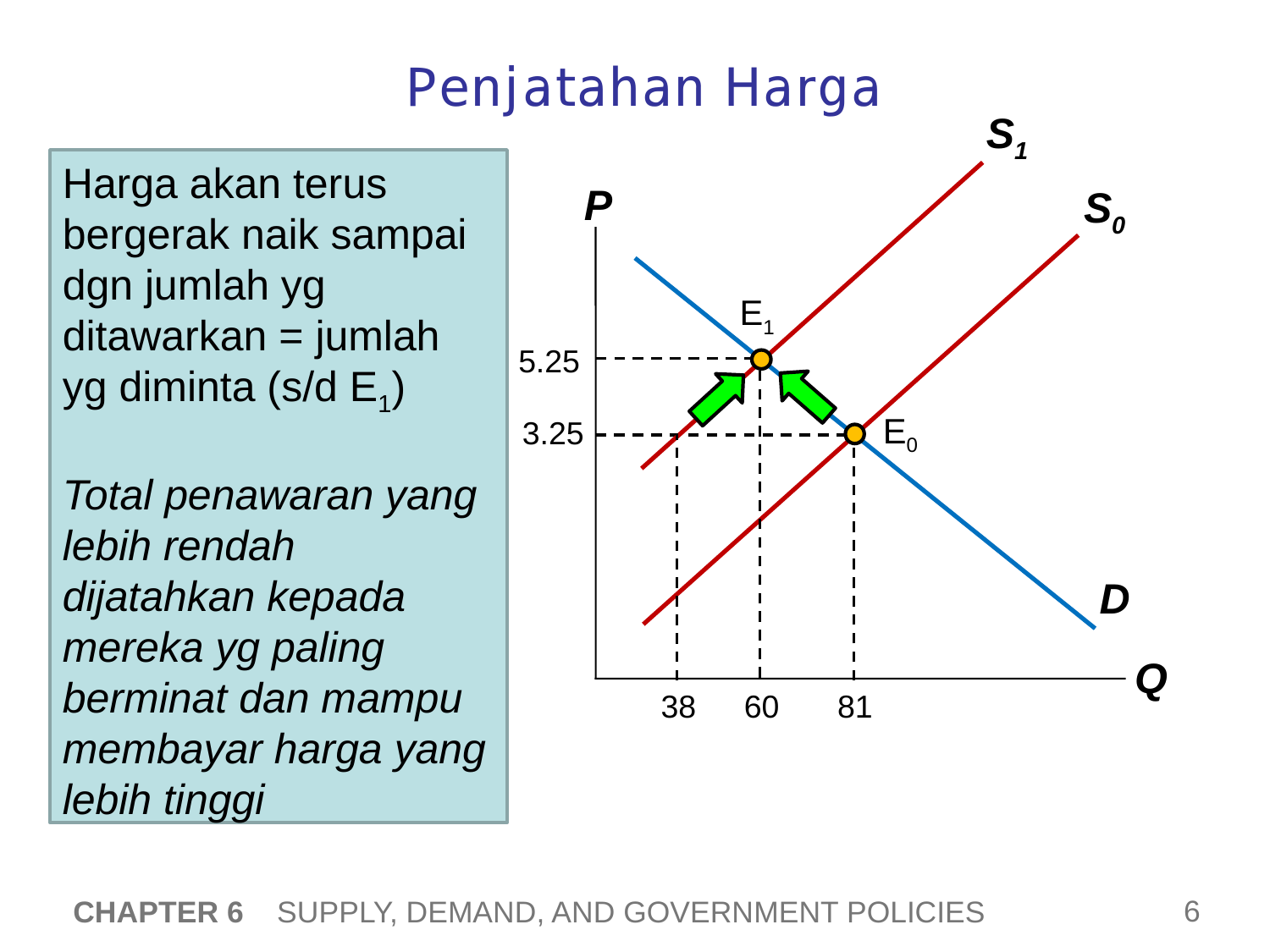

# Penjatahan Harga
S1
Harga akan terus bergerak naik sampai dgn jumlah yg ditawarkan = jumlah yg diminta (s/d E1)

Total penawaran yang lebih rendah dijatahkan kepada mereka yg paling berminat dan mampu membayar harga yang lebih tinggi

P

Q
S0
E1
5.25

E0
3.25

D
81
38
60
CHAPTER 6    SUPPLY, DEMAND, AND GOVERNMENT POLICIES